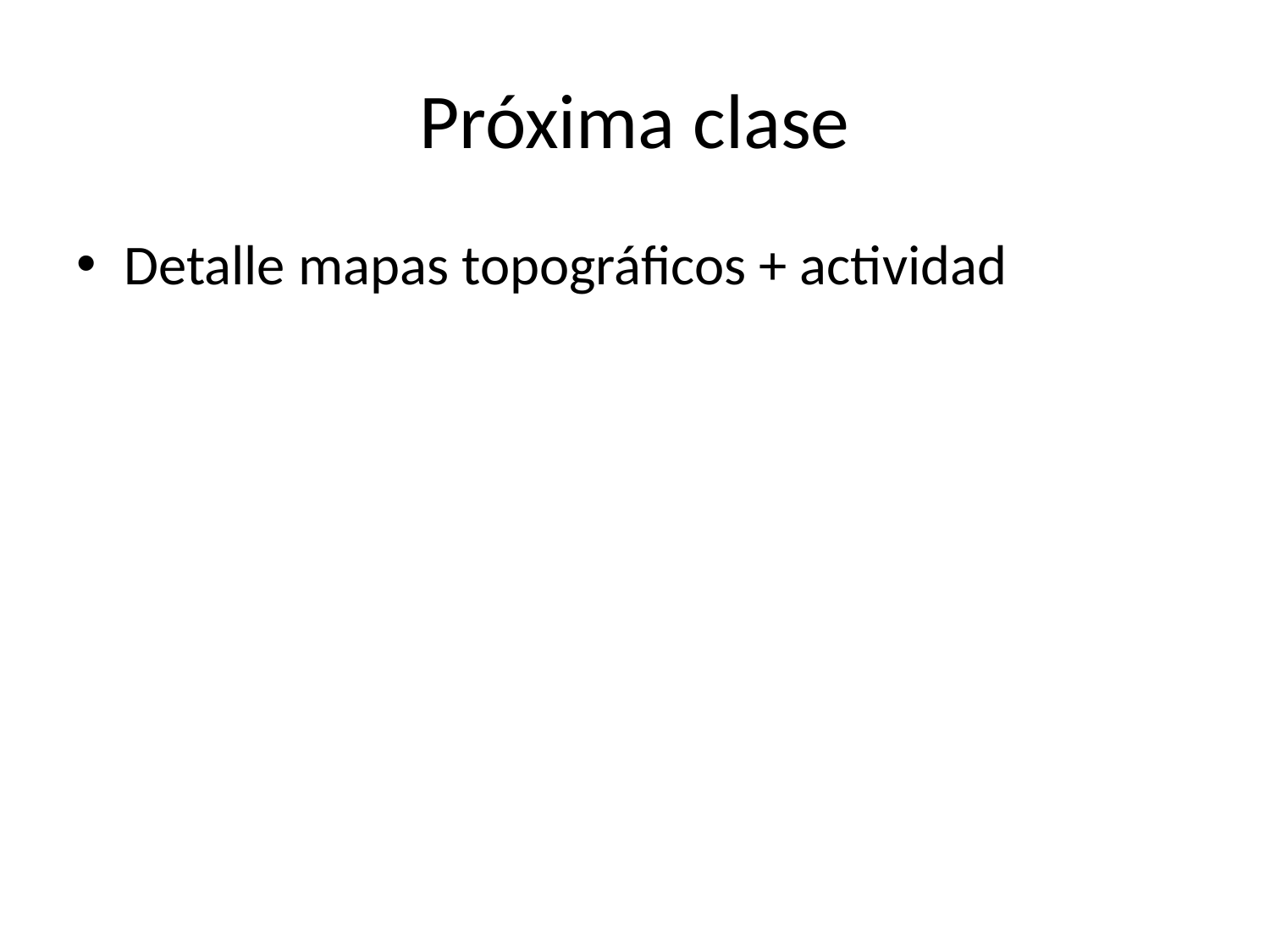

# Próxima clase
Detalle mapas topográficos + actividad